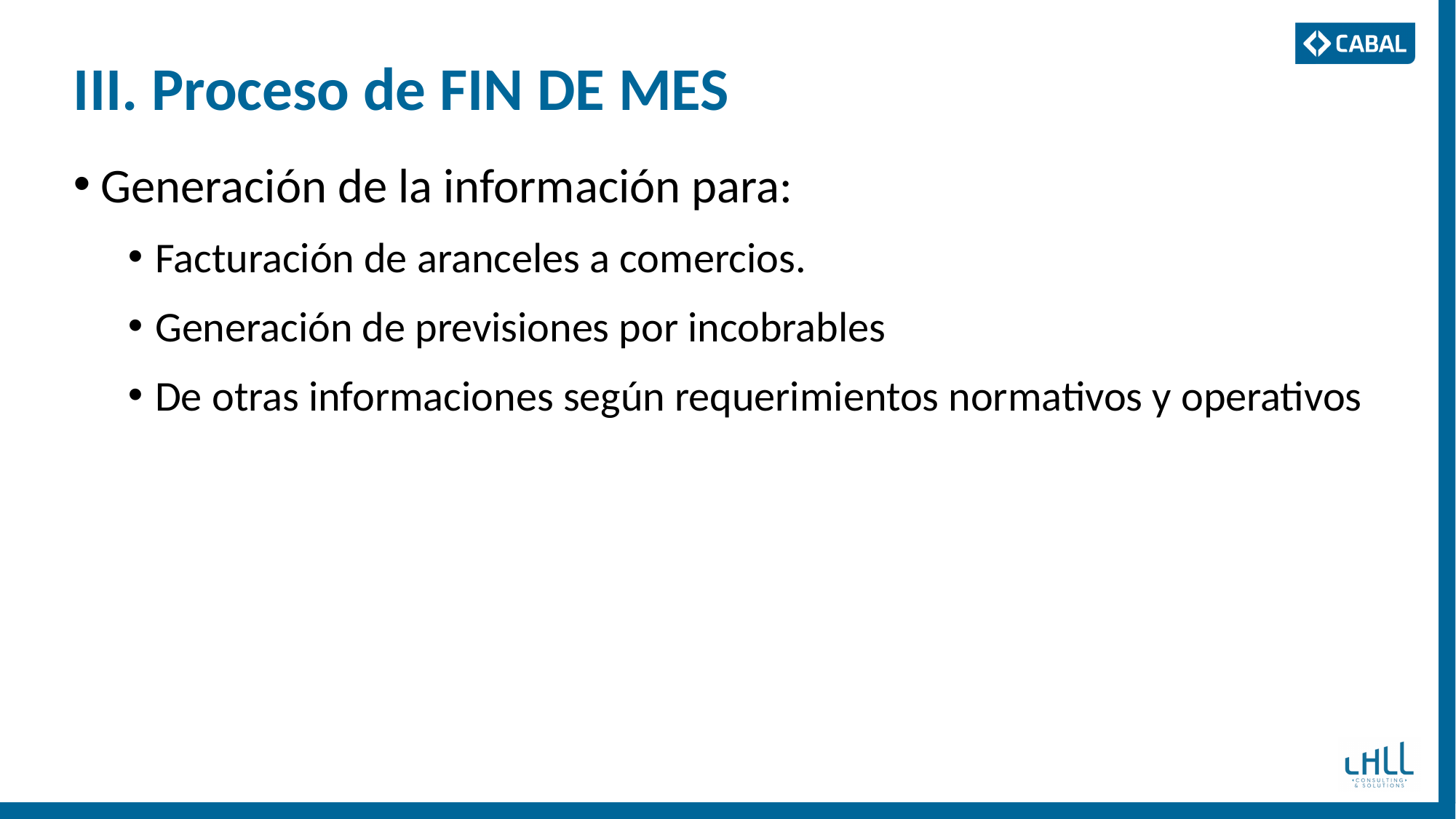

# III. Proceso de FIN DE MES
Generación de la información para:
Facturación de aranceles a comercios.
Generación de previsiones por incobrables
De otras informaciones según requerimientos normativos y operativos